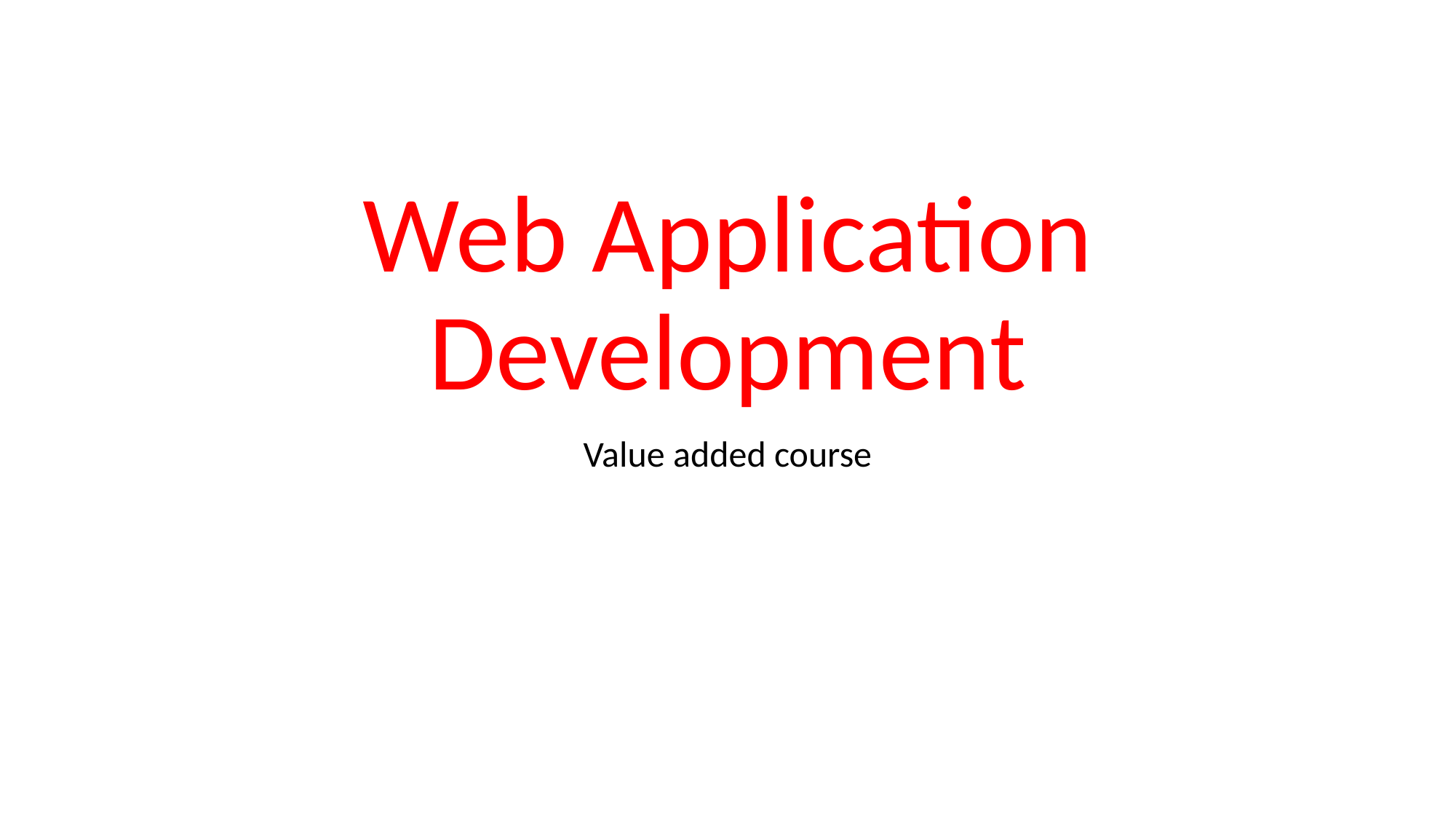

# Web Application Development
Value added course